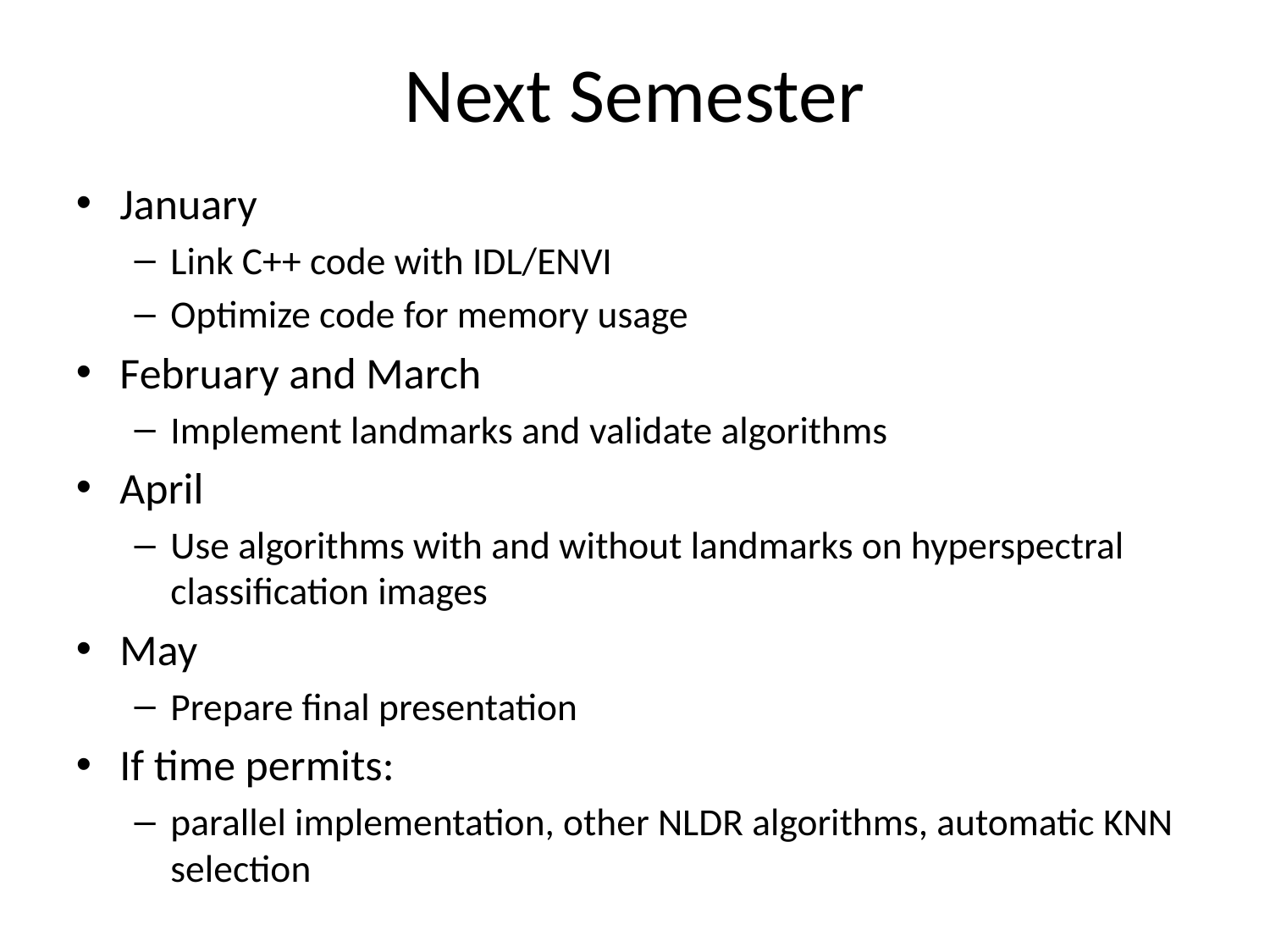

# Next Semester
January
Link C++ code with IDL/ENVI
Optimize code for memory usage
February and March
Implement landmarks and validate algorithms
April
Use algorithms with and without landmarks on hyperspectral classification images
May
Prepare final presentation
If time permits:
parallel implementation, other NLDR algorithms, automatic KNN selection